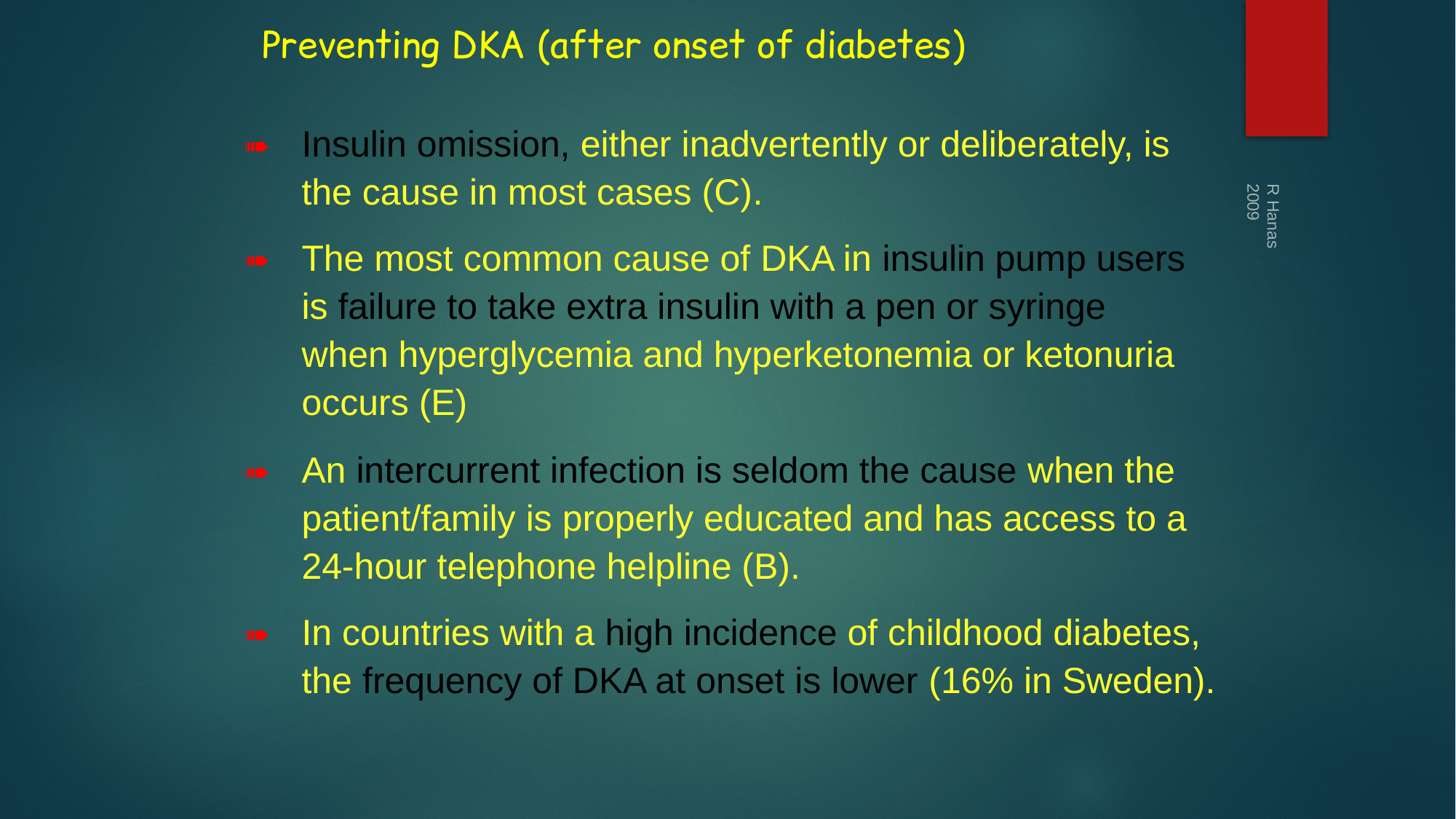

# Preventing DKA (after onset of diabetes)

➠ 	Insulin omission, either inadvertently or deliberately, is the cause in most cases (C).
➠ 	The most common cause of DKA in insulin pump users is failure to take extra insulin with a pen or syringe
when hyperglycemia and hyperketonemia or ketonuria occurs (E)
R Hanas 2009

➠ 	An intercurrent infection is seldom the cause when the patient/family is properly educated and has access to a 24-hour telephone helpline (B).
➠ 	In countries with a high incidence of childhood diabetes, the frequency of DKA at onset is lower (16% in Sweden).